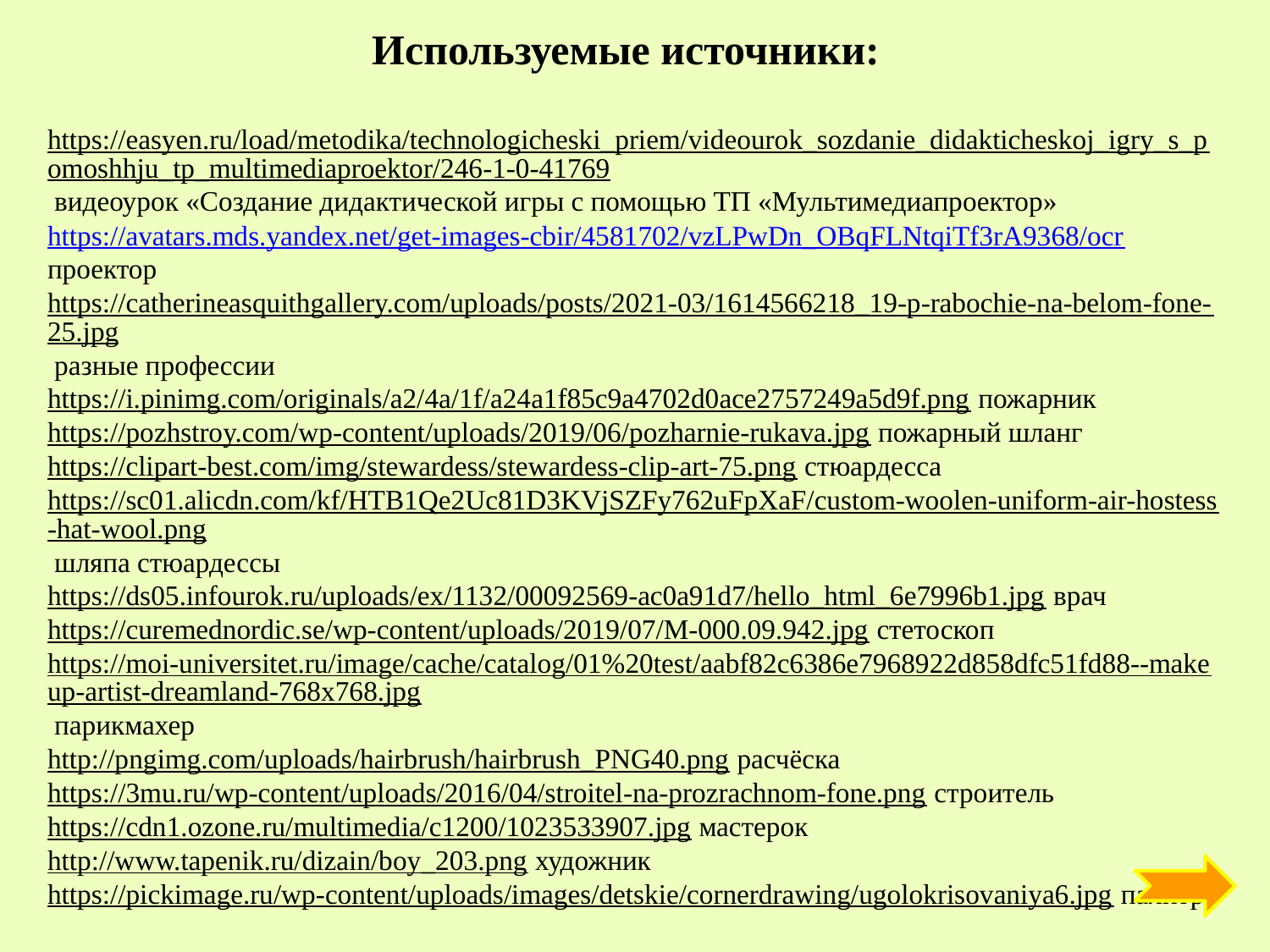

Используемые источники:
https://easyen.ru/load/metodika/technologicheski_priem/videourok_sozdanie_didakticheskoj_igry_s_pomoshhju_tp_multimediaproektor/246-1-0-41769 видеоурок «Создание дидактической игры с помощью ТП «Мультимедиапроектор»
https://avatars.mds.yandex.net/get-images-cbir/4581702/vzLPwDn_OBqFLNtqiTf3rA9368/ocr проектор
https://catherineasquithgallery.com/uploads/posts/2021-03/1614566218_19-p-rabochie-na-belom-fone-25.jpg разные профессии
https://i.pinimg.com/originals/a2/4a/1f/a24a1f85c9a4702d0ace2757249a5d9f.png пожарник
https://pozhstroy.com/wp-content/uploads/2019/06/pozharnie-rukava.jpg пожарный шланг
https://clipart-best.com/img/stewardess/stewardess-clip-art-75.png стюардесса
https://sc01.alicdn.com/kf/HTB1Qe2Uc81D3KVjSZFy762uFpXaF/custom-woolen-uniform-air-hostess-hat-wool.png шляпа стюардессы
https://ds05.infourok.ru/uploads/ex/1132/00092569-ac0a91d7/hello_html_6e7996b1.jpg врач
https://curemednordic.se/wp-content/uploads/2019/07/M-000.09.942.jpg стетоскоп
https://moi-universitet.ru/image/cache/catalog/01%20test/aabf82c6386e7968922d858dfc51fd88--makeup-artist-dreamland-768x768.jpg парикмахер
http://pngimg.com/uploads/hairbrush/hairbrush_PNG40.png расчёска
https://3mu.ru/wp-content/uploads/2016/04/stroitel-na-prozrachnom-fone.png строитель
https://cdn1.ozone.ru/multimedia/c1200/1023533907.jpg мастерок
http://www.tapenik.ru/dizain/boy_203.png художник
https://pickimage.ru/wp-content/uploads/images/detskie/cornerdrawing/ugolokrisovaniya6.jpg палитра